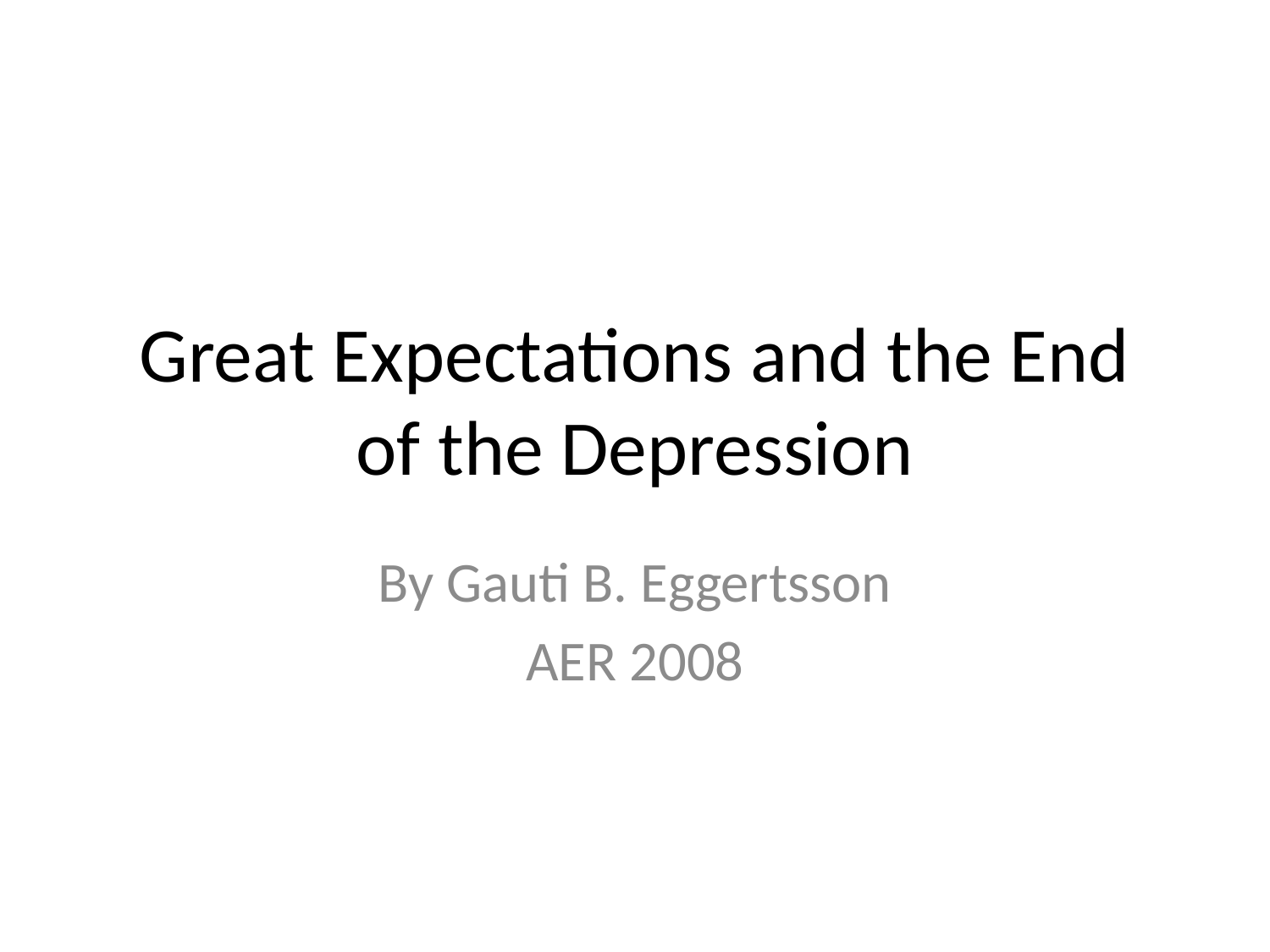

# Great Expectations and the End of the Depression
By Gauti B. Eggertsson
AER 2008